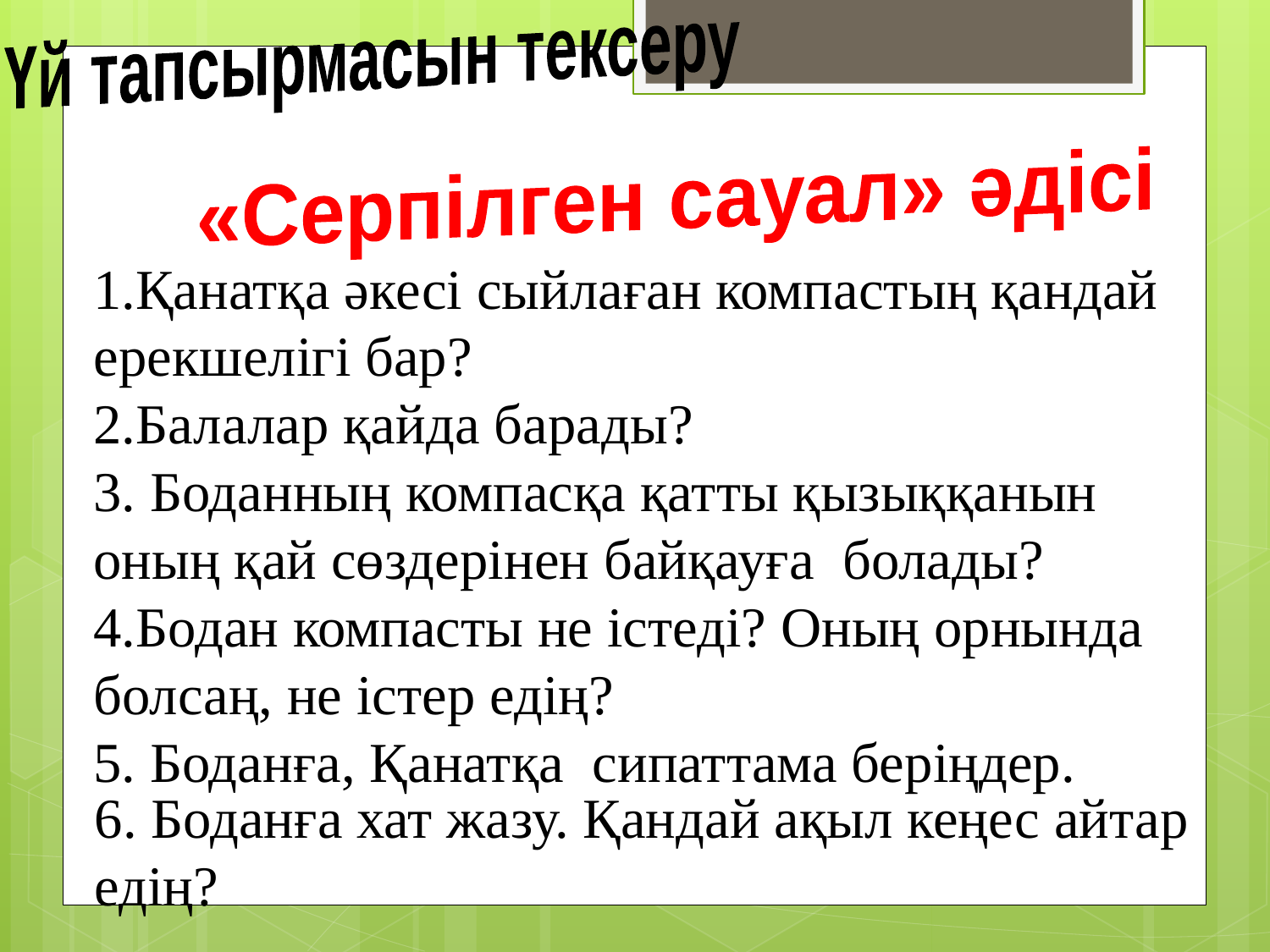

Үй тапсырмасын тексеру
«Серпілген сауал» әдісі
1.Қанатқа әкесі сыйлаған компастың қандай ерекшелігі бар?
2.Балалар қайда барады?
3. Боданның компасқа қатты қызыққанын оның қай сөздерінен байқауға  болады?
4.Бодан компасты не істеді? Оның орнында болсаң, не істер едің?
5. Боданға, Қанатқа  сипаттама беріңдер.
6. Боданға хат жазу. Қандай ақыл кеңес айтар едің?